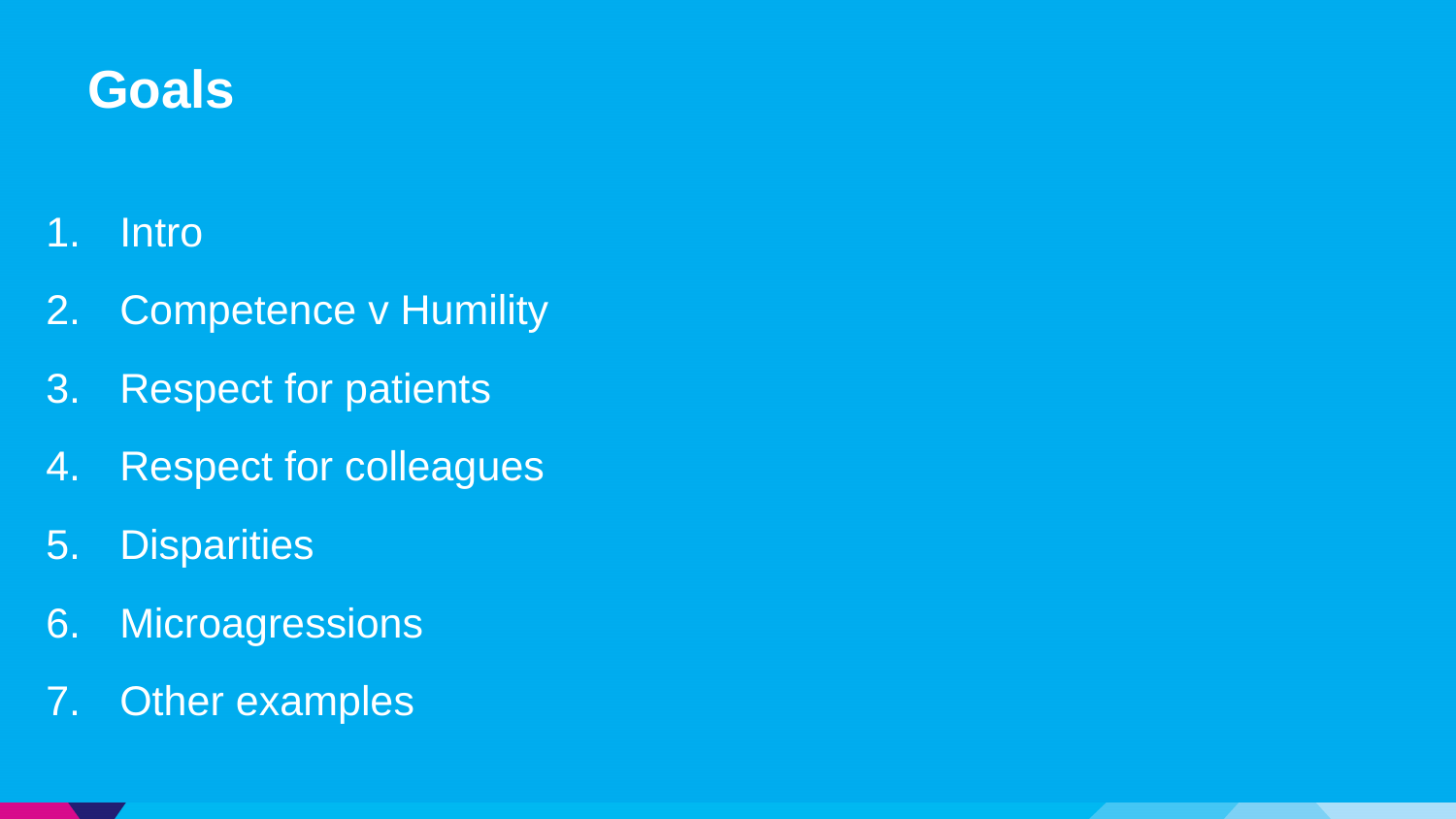

# Goals
Intro
Competence v Humility
Respect for patients
Respect for colleagues
Disparities
Microagressions
Other examples